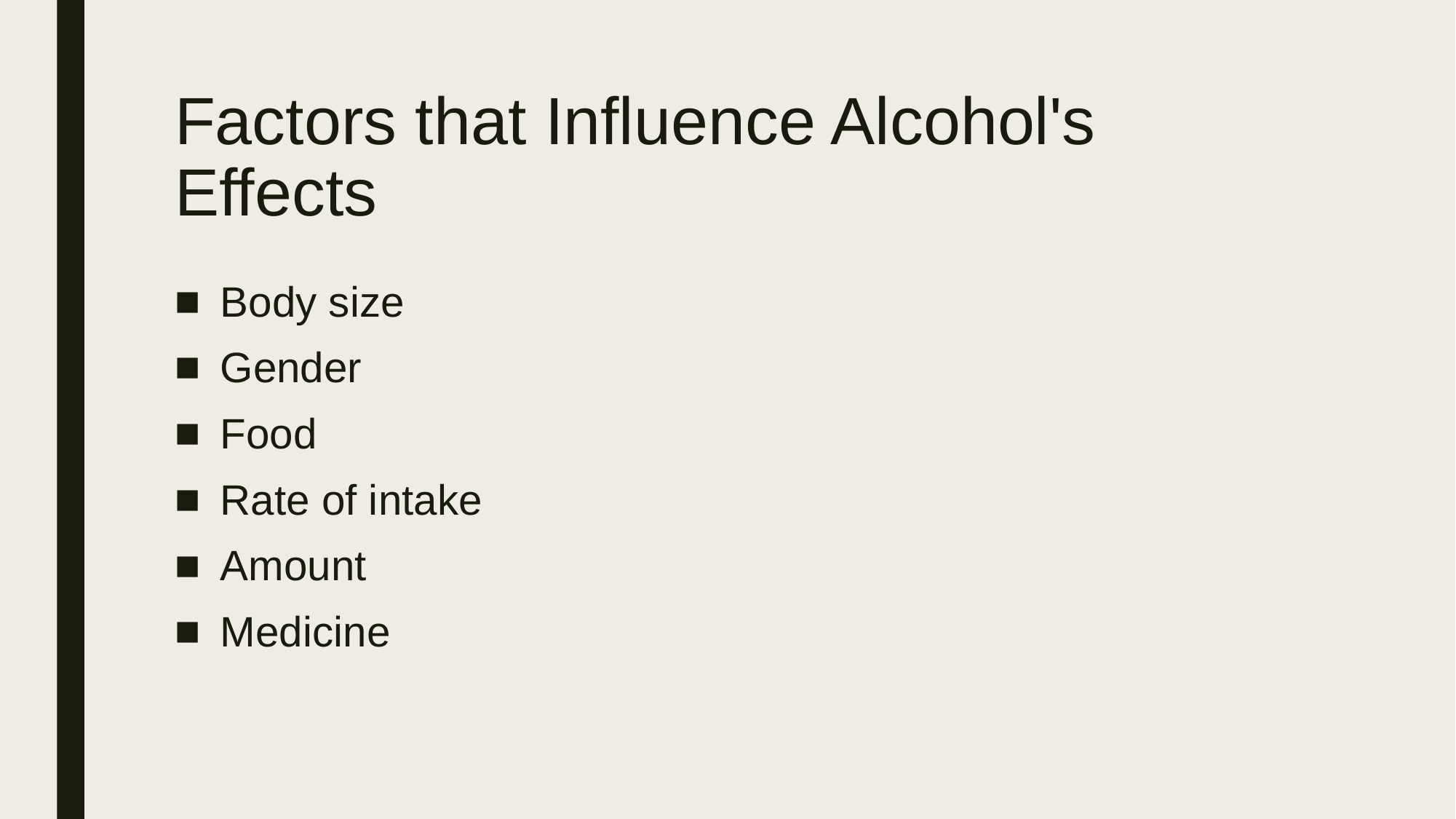

# Factors that Influence Alcohol's Effects
Body size
Gender
Food
Rate of intake
Amount
Medicine